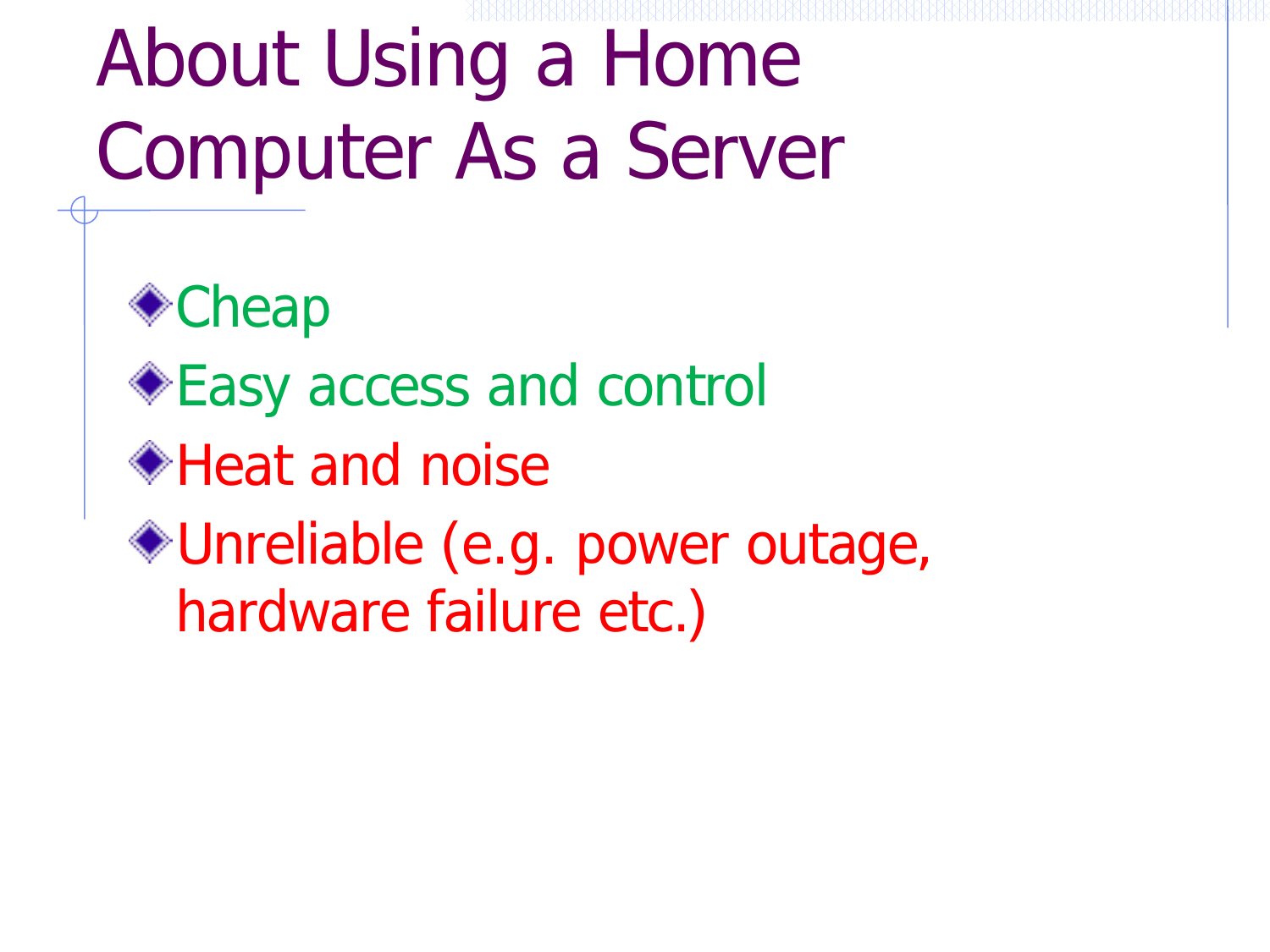

# About Using a Home Computer As a Server
Cheap
Easy access and control
Heat and noise
Unreliable (e.g. power outage, hardware failure etc.)